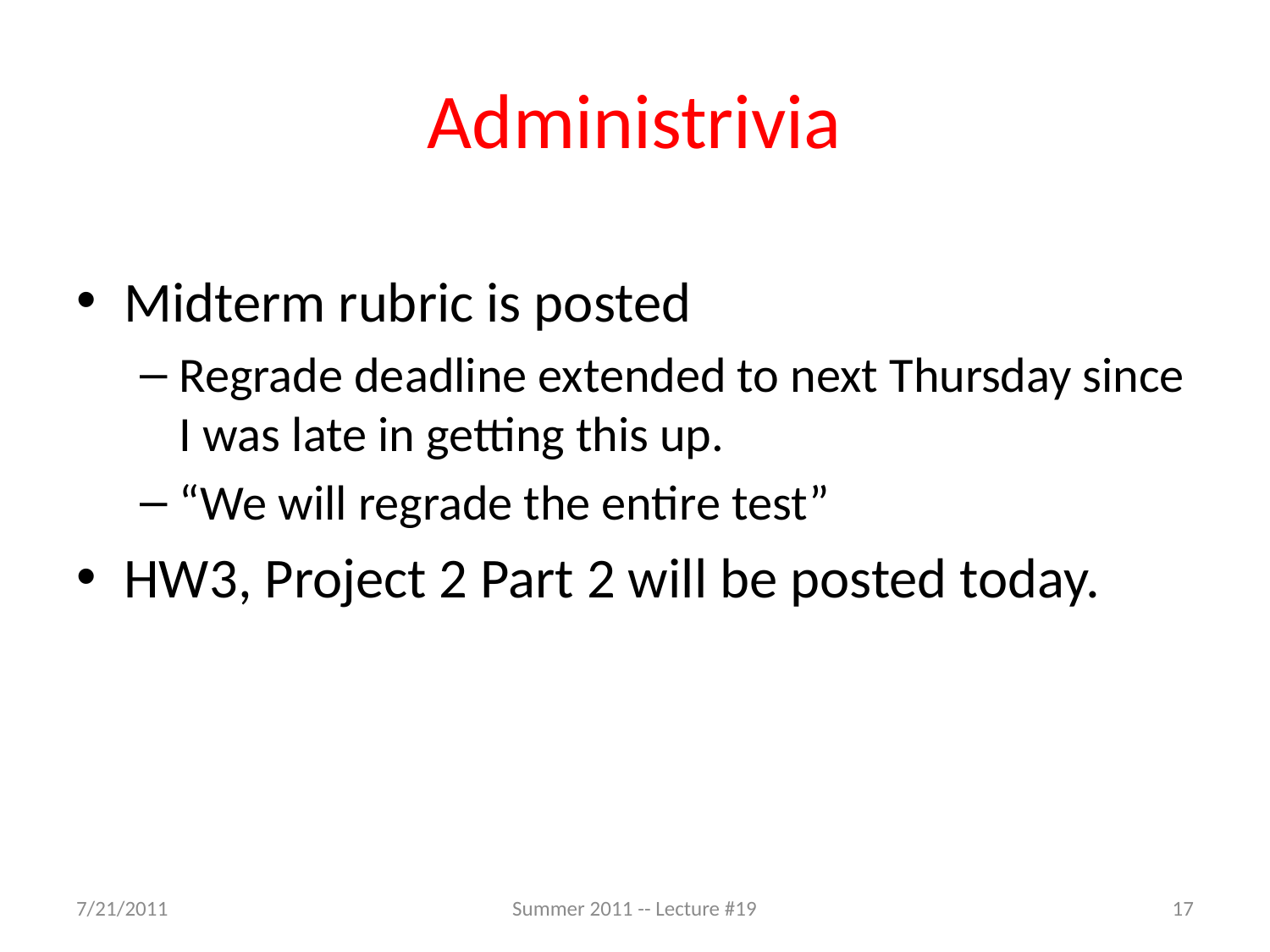

# Administrivia

Midterm rubric is posted
Regrade deadline extended to next Thursday since I was late in getting this up.
“We will regrade the entire test”
HW3, Project 2 Part 2 will be posted today.

7/21/2011
Summer 2011 -- Lecture #19
17